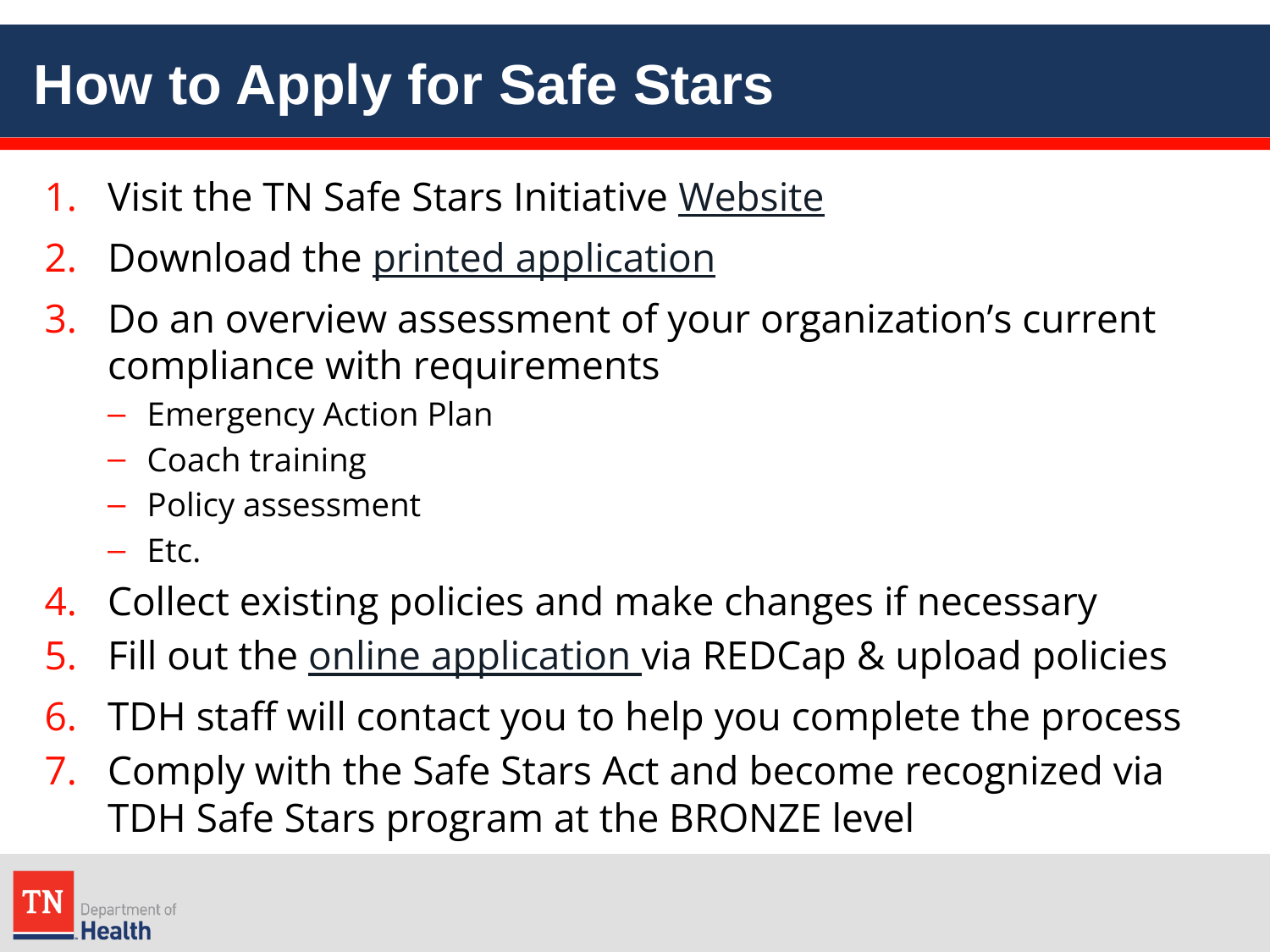

# How to Apply for Safe Stars
Visit the TN Safe Stars Initiative Website
Download the printed application
Do an overview assessment of your organization’s current compliance with requirements
Emergency Action Plan
Coach training
Policy assessment
Etc.
Collect existing policies and make changes if necessary
Fill out the online application via REDCap & upload policies
TDH staff will contact you to help you complete the process
Comply with the Safe Stars Act and become recognized via TDH Safe Stars program at the BRONZE level